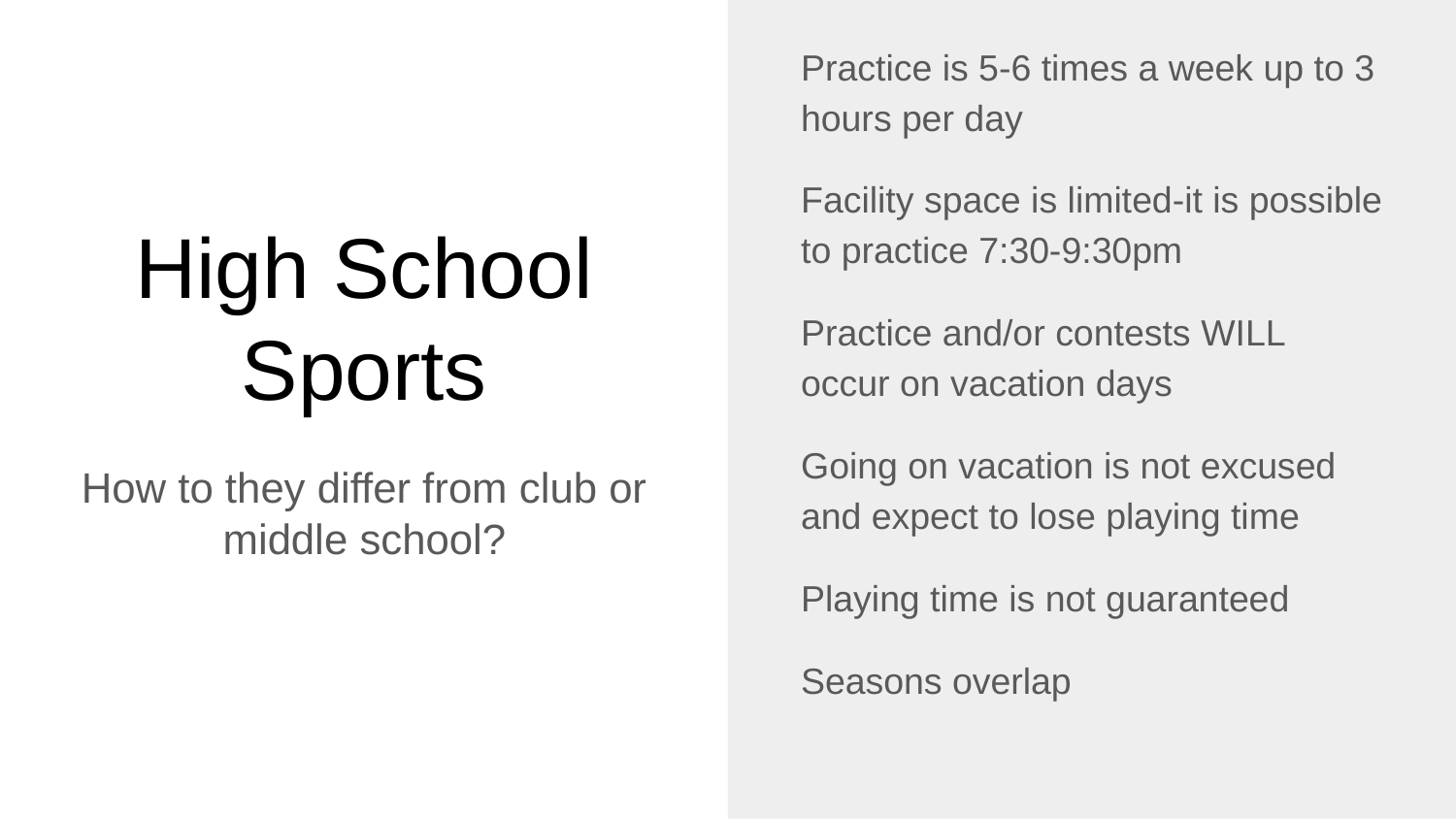

Practice is 5-6 times a week up to 3 hours per day
Facility space is limited-it is possible to practice 7:30-9:30pm
Practice and/or contests WILL occur on vacation days
Going on vacation is not excused and expect to lose playing time
Playing time is not guaranteed
Seasons overlap
# High School Sports
How to they differ from club or middle school?